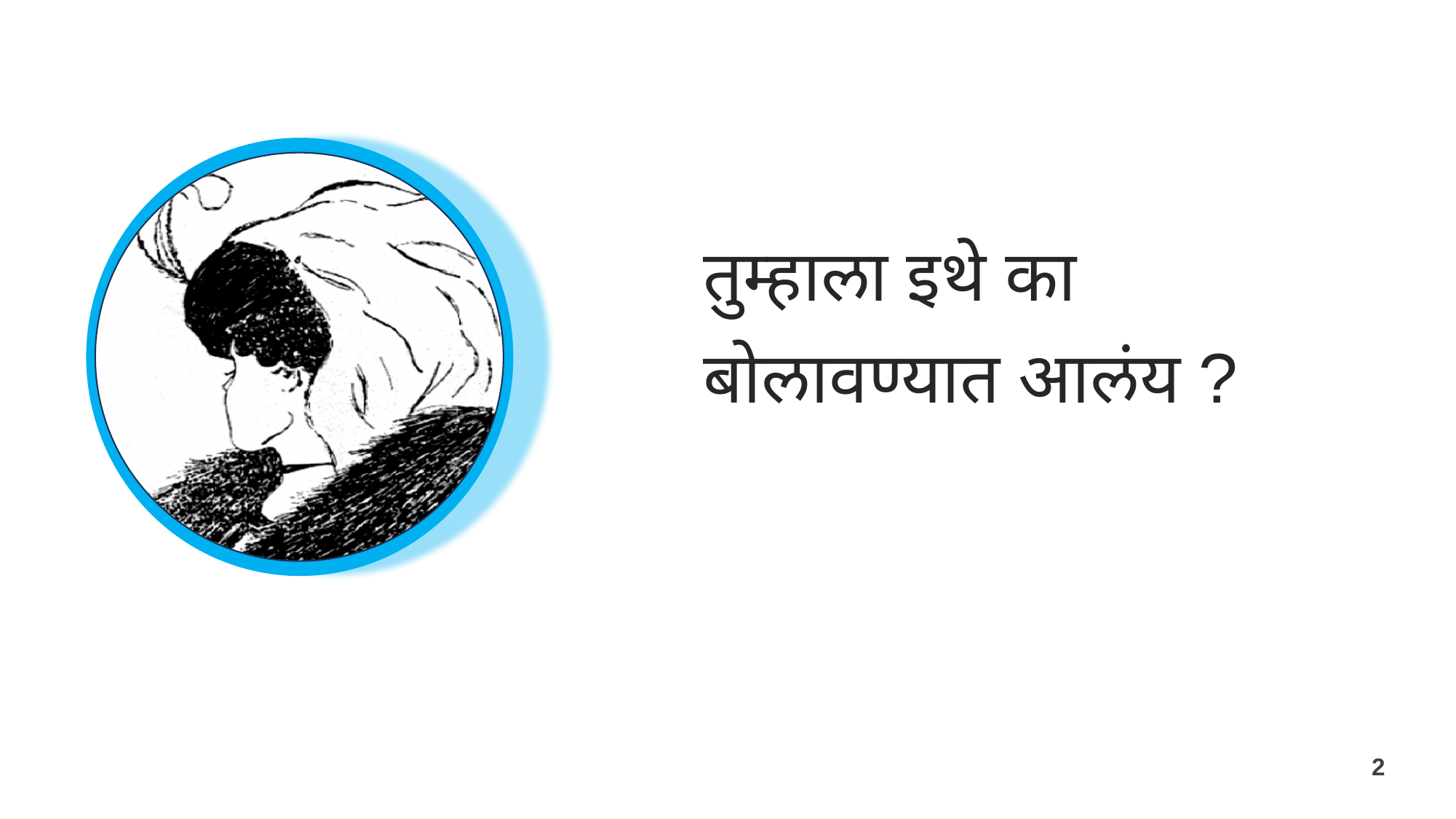

# तुम्हाला इथे का बोलावण्यात आलंय ?

2